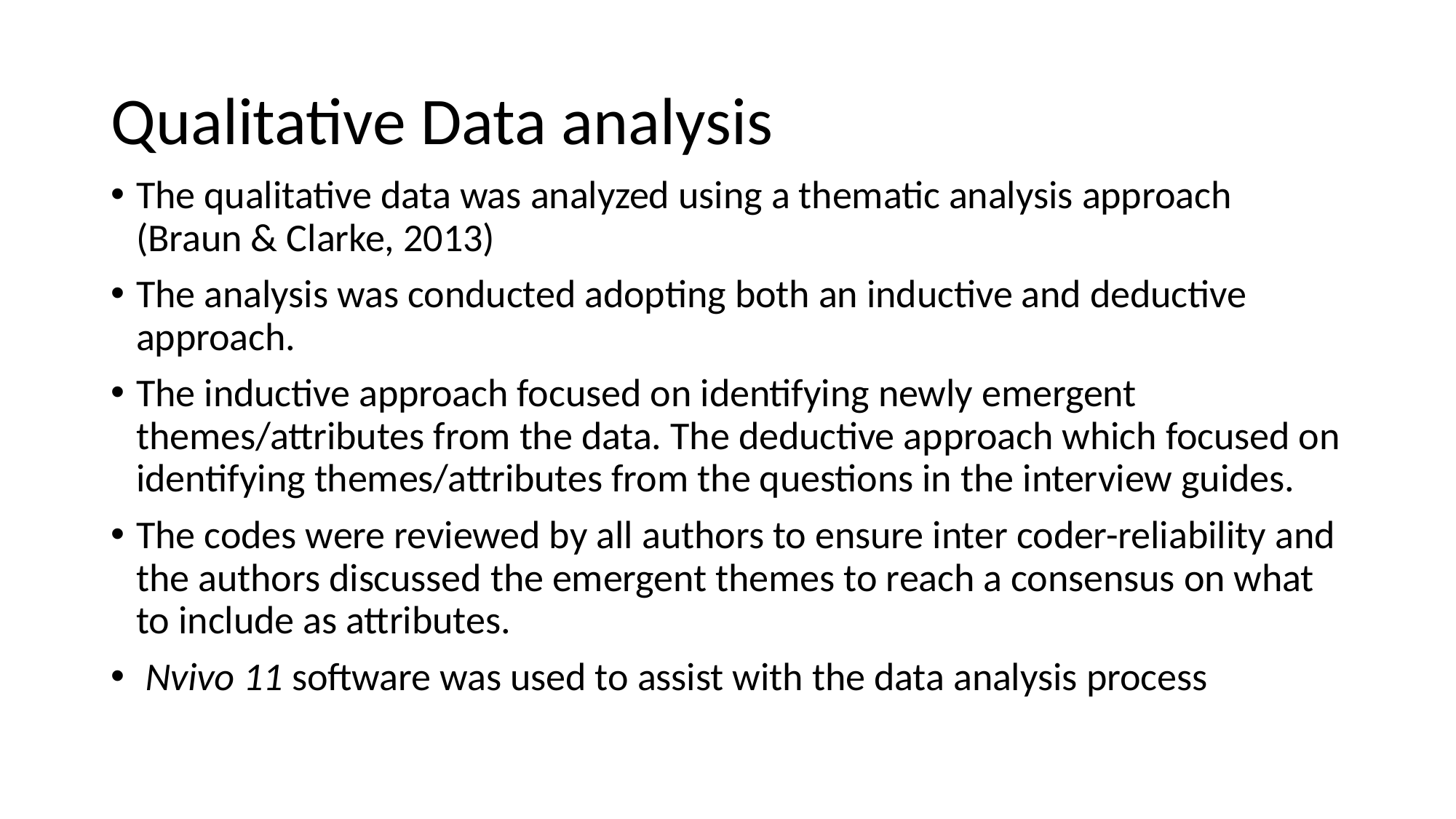

# Qualitative Data analysis
The qualitative data was analyzed using a thematic analysis approach (Braun & Clarke, 2013)
The analysis was conducted adopting both an inductive and deductive approach.
The inductive approach focused on identifying newly emergent themes/attributes from the data. The deductive approach which focused on identifying themes/attributes from the questions in the interview guides.
The codes were reviewed by all authors to ensure inter coder-reliability and the authors discussed the emergent themes to reach a consensus on what to include as attributes.
 Nvivo 11 software was used to assist with the data analysis process